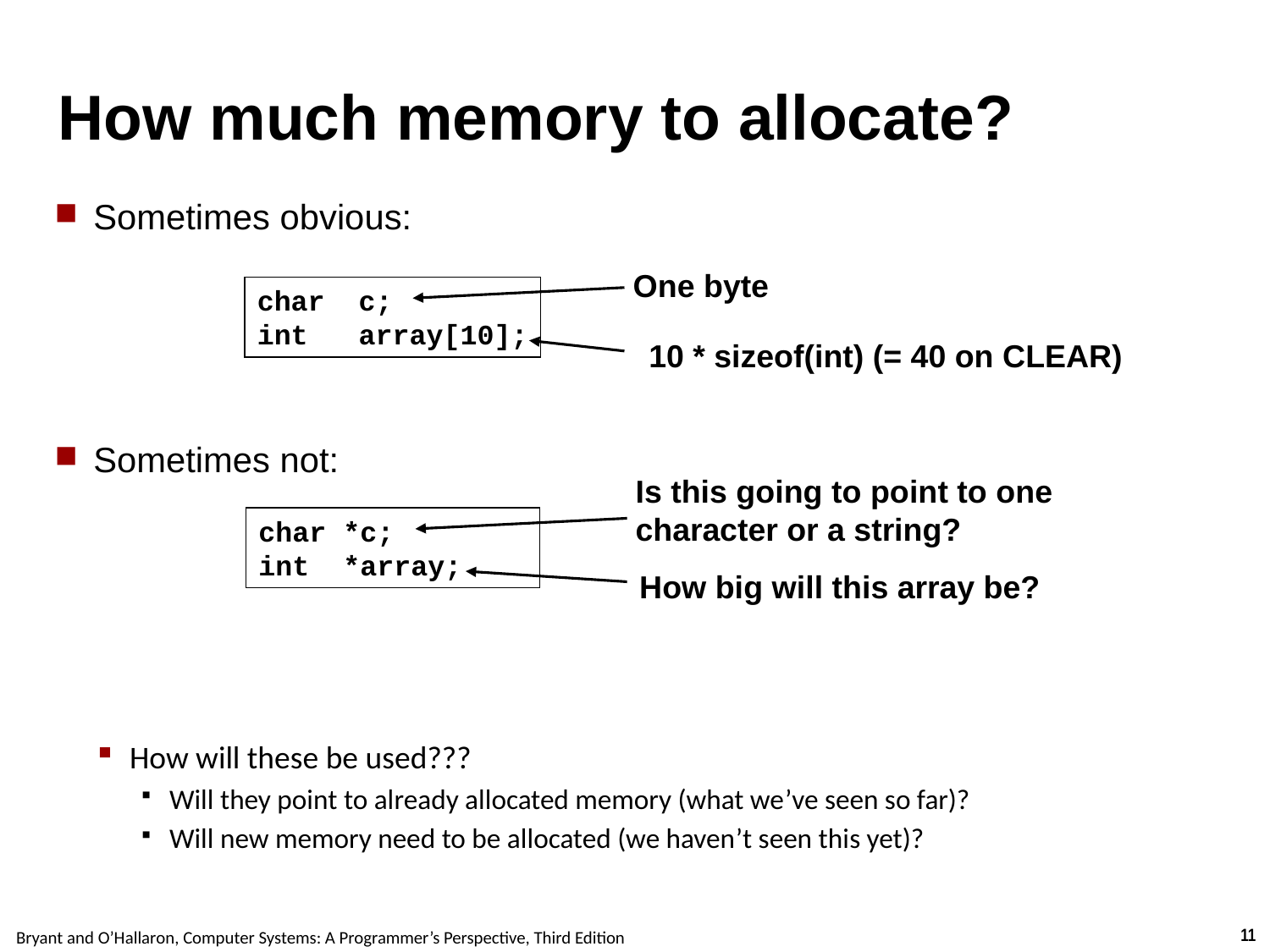

# How much memory to allocate?
Sometimes obvious:

Sometimes not:

How will these be used???
Will they point to already allocated memory (what we’ve seen so far)?
Will new memory need to be allocated (we haven’t seen this yet)?
One byte
char  c;
int   array[10];

10 * sizeof(int) (= 40 on CLEAR)

Is this going to point to one character or a string?
char *c;
int  *array;

How big will this array be?